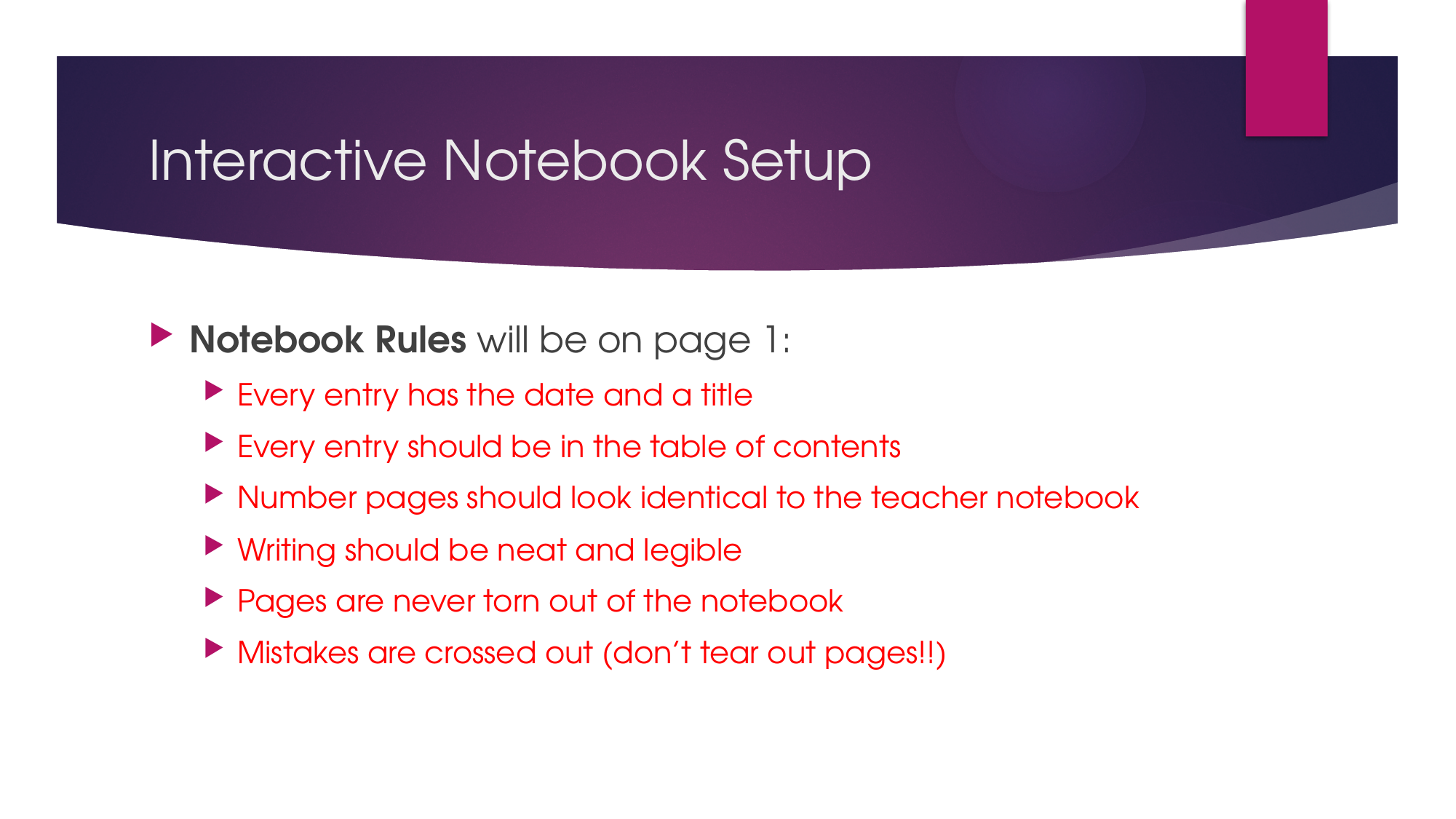

# Interactive Notebook Setup
Notebook Rules will be on page 1:
Every entry has the date and a title
Every entry should be in the table of contents
Number pages should look identical to the teacher notebook
Writing should be neat and legible
Pages are never torn out of the notebook
Mistakes are crossed out (don’t tear out pages!!)